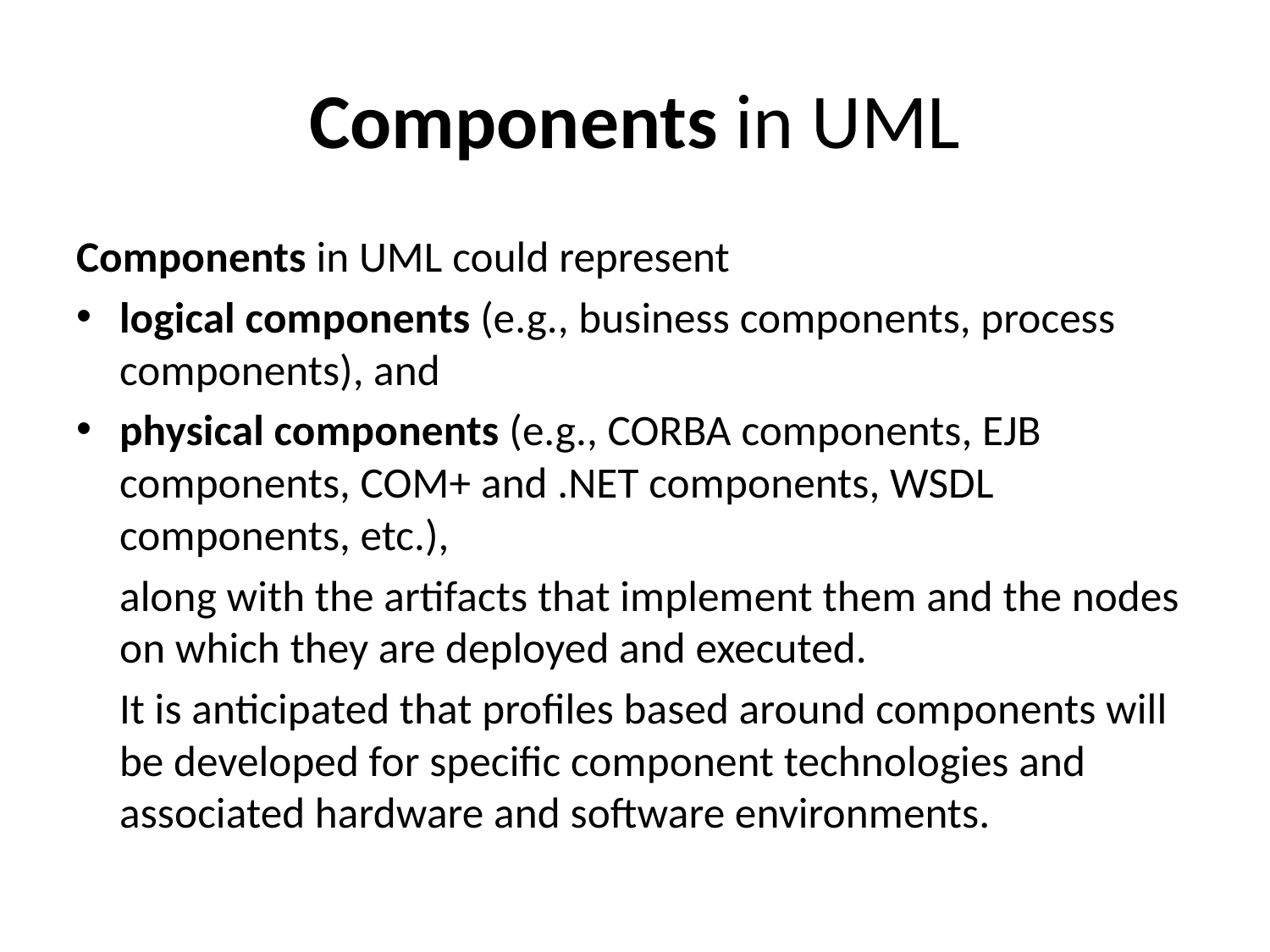

# Components in UML
Components in UML could represent
logical components (e.g., business components, process components), and
physical components (e.g., CORBA components, EJB components, COM+ and .NET components, WSDL components, etc.),
	along with the artifacts that implement them and the nodes on which they are deployed and executed.
	It is anticipated that profiles based around components will be developed for specific component technologies and associated hardware and software environments.